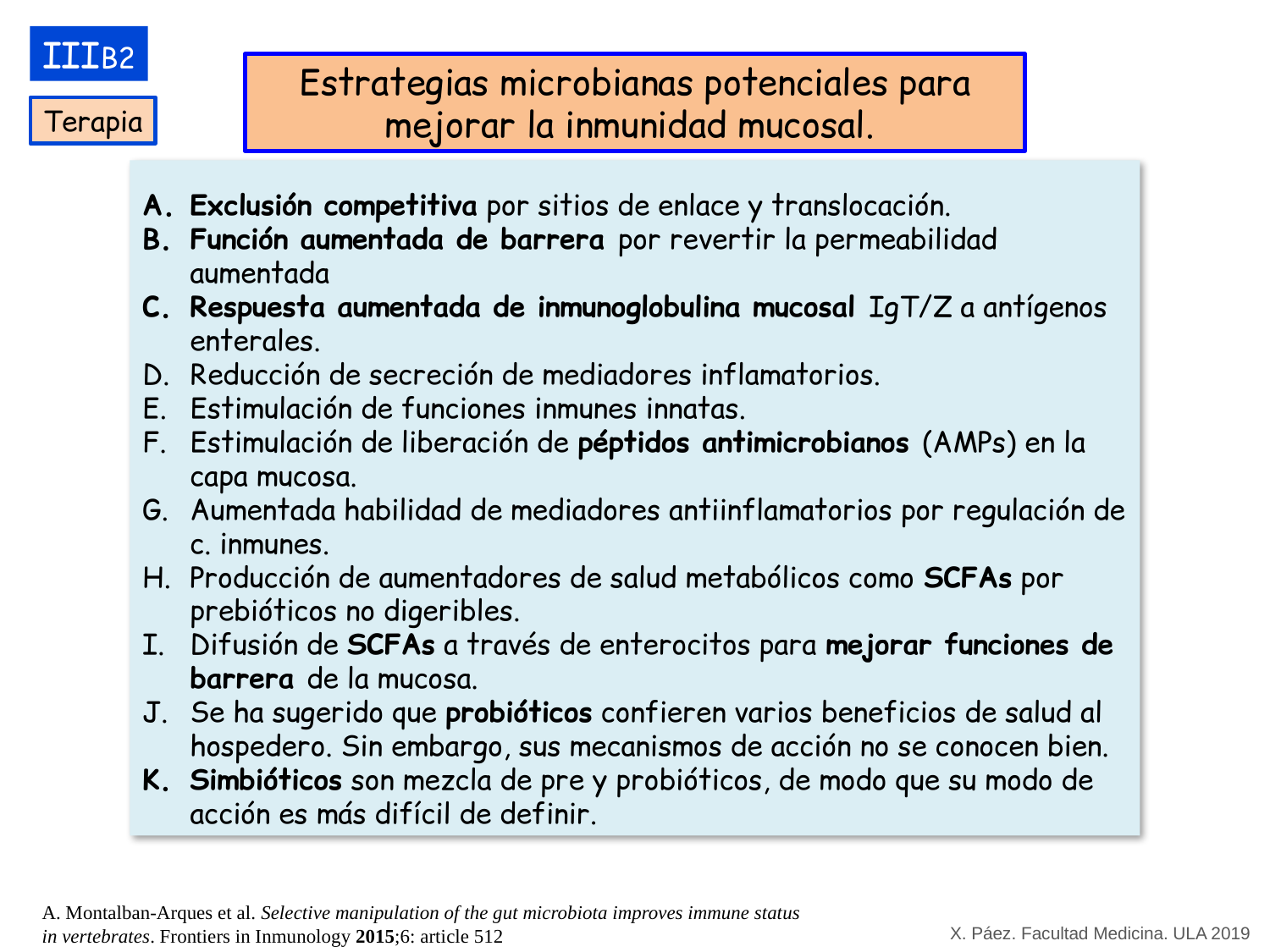

IIIB2
Estrategias microbianas potenciales para mejorar la inmunidad mucosal.
Terapia

Exclusión competitiva por sitios de enlace y translocación.
Función aumentada de barrera por revertir la permeabilidad aumentada
Respuesta aumentada de inmunoglobulina mucosal IgT/Z a antígenos enterales.
Reducción de secreción de mediadores inflamatorios.
Estimulación de funciones inmunes innatas.
Estimulación de liberación de péptidos antimicrobianos (AMPs) en la capa mucosa.
Aumentada habilidad de mediadores antiinflamatorios por regulación de c. inmunes.
Producción de aumentadores de salud metabólicos como SCFAs por prebióticos no digeribles.
Difusión de SCFAs a través de enterocitos para mejorar funciones de barrera de la mucosa.
Se ha sugerido que probióticos confieren varios beneficios de salud al hospedero. Sin embargo, sus mecanismos de acción no se conocen bien.
Simbióticos son mezcla de pre y probióticos, de modo que su modo de acción es más difícil de definir.
A. Montalban-Arques et al. Selective manipulation of the gut microbiota improves immune status in vertebrates. Frontiers in Inmunology 2015;6: article 512
X. Páez. Facultad Medicina. ULA 2019